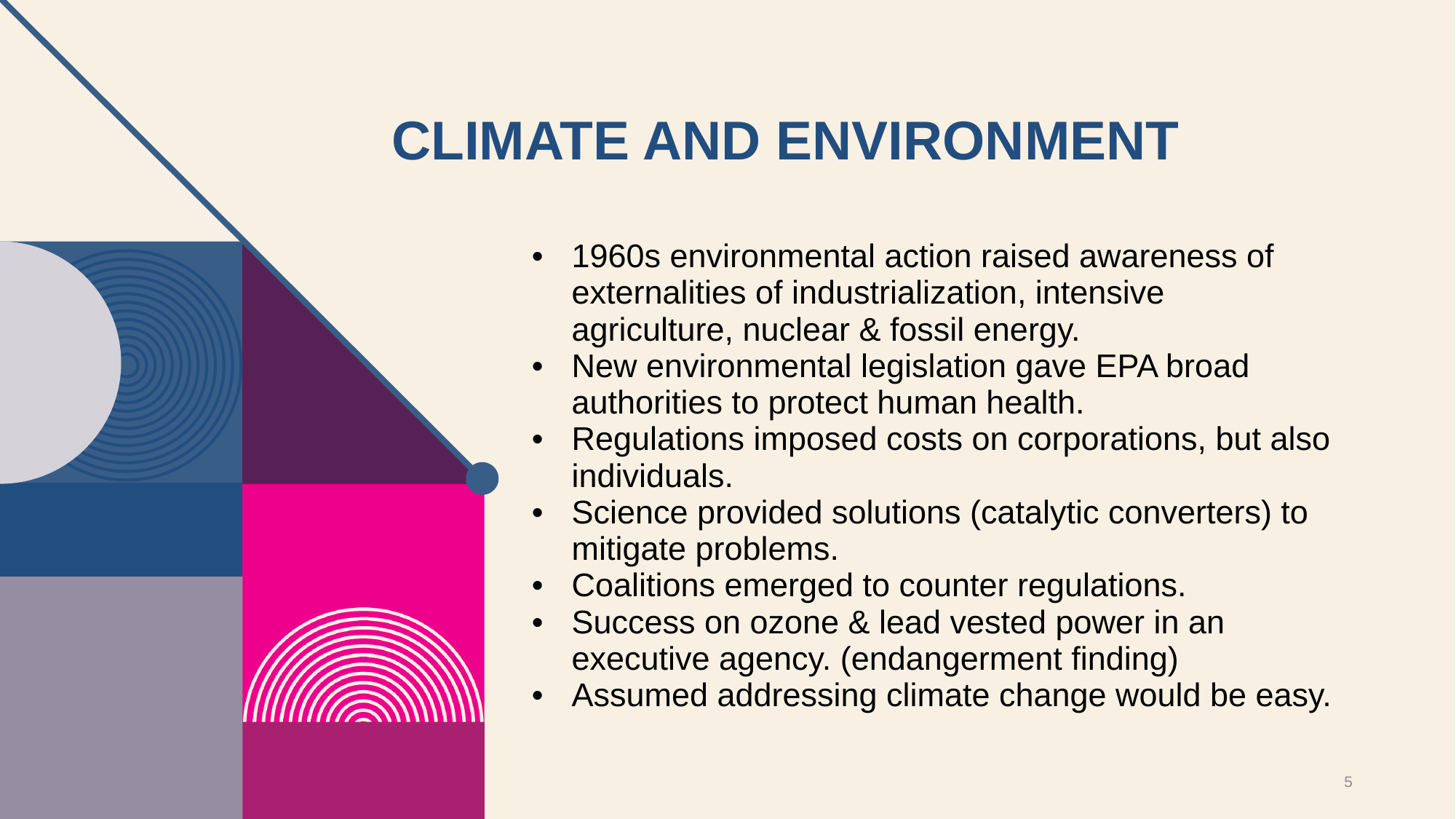

# Climate And Environment
1960s environmental action raised awareness of externalities of industrialization, intensive agriculture, nuclear & fossil energy.
New environmental legislation gave EPA broad authorities to protect human health.
Regulations imposed costs on corporations, but also individuals.
Science provided solutions (catalytic converters) to mitigate problems.
Coalitions emerged to counter regulations.
Success on ozone & lead vested power in an executive agency. (endangerment finding)
Assumed addressing climate change would be easy.
5